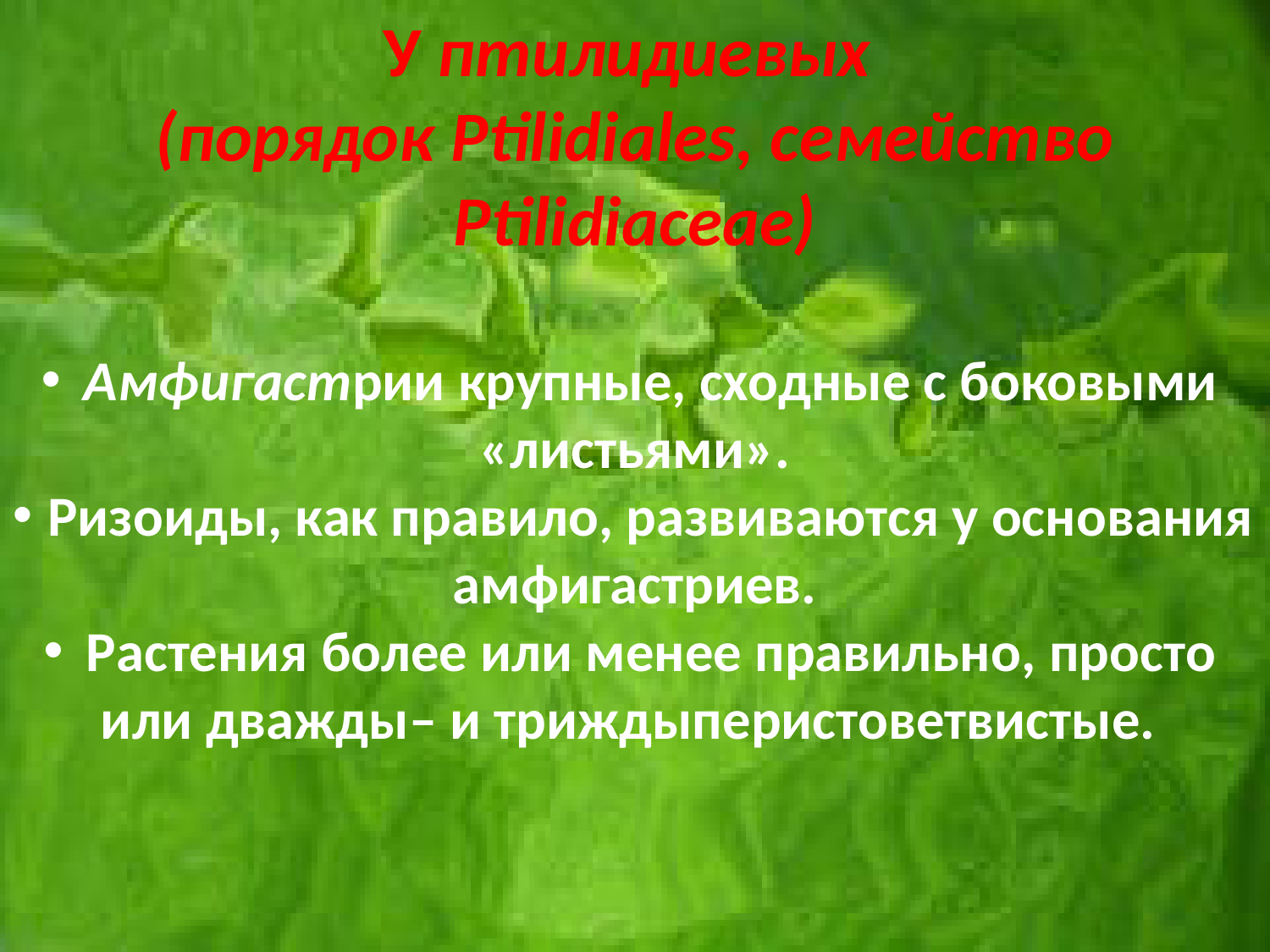

У птилидиевых
(порядок Ptilidiales, семейство Ptilidiaceae)

 Aмфигастрии крупные, сходные с боковыми «листьями».
 Ризоиды, как правило, развиваются у основания амфигастриев.
 Растения более или менее правильно, просто или дважды– и триждыперистоветвистые.